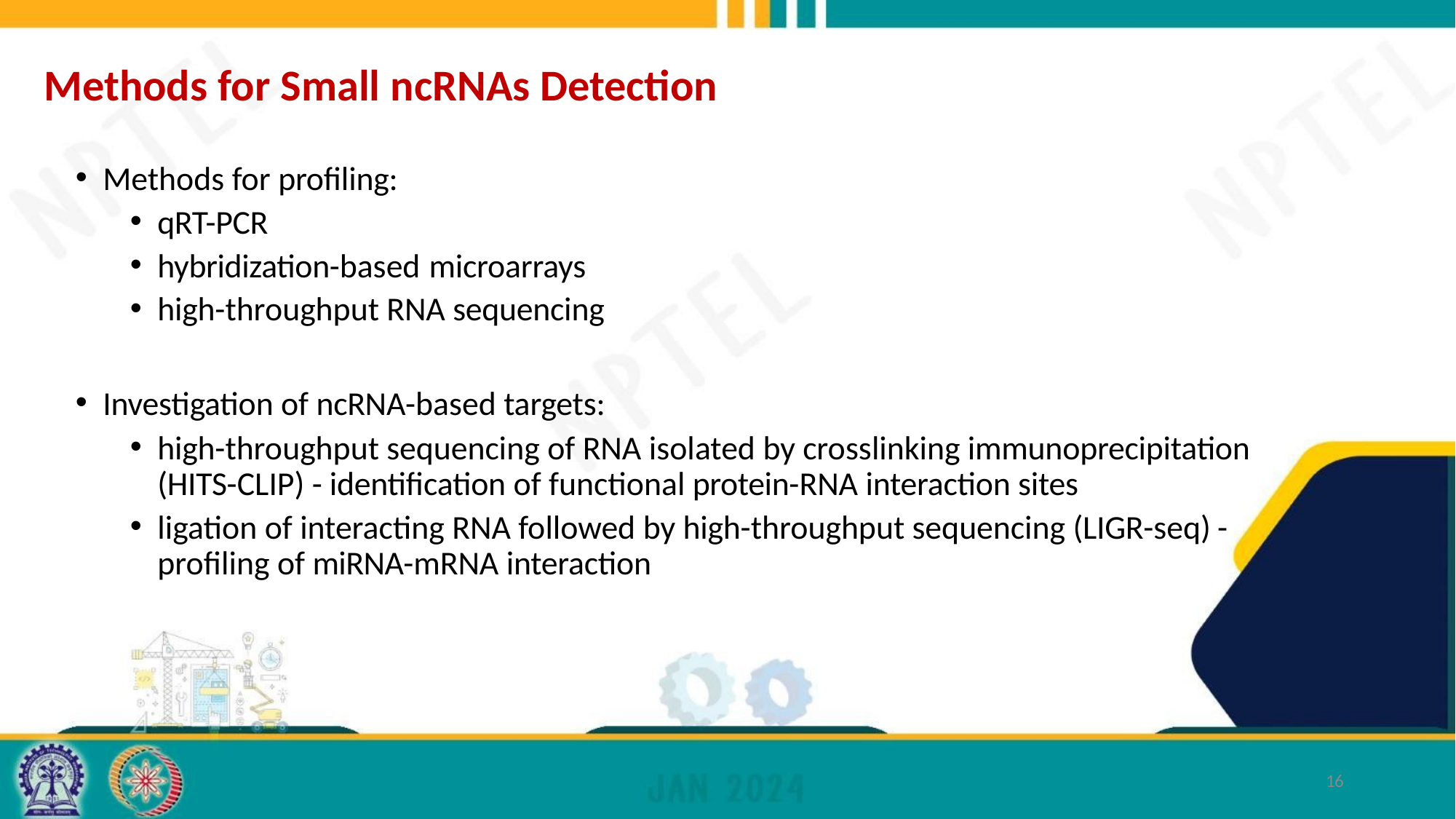

# Methods for Small ncRNAs Detection
Methods for profiling:
qRT-PCR
hybridization-based microarrays
high-throughput RNA sequencing

Investigation of ncRNA-based targets:
high-throughput sequencing of RNA isolated by crosslinking immunoprecipitation (HITS-CLIP) - identification of functional protein-RNA interaction sites
ligation of interacting RNA followed by high-throughput sequencing (LIGR-seq) - profiling of miRNA-mRNA interaction
16